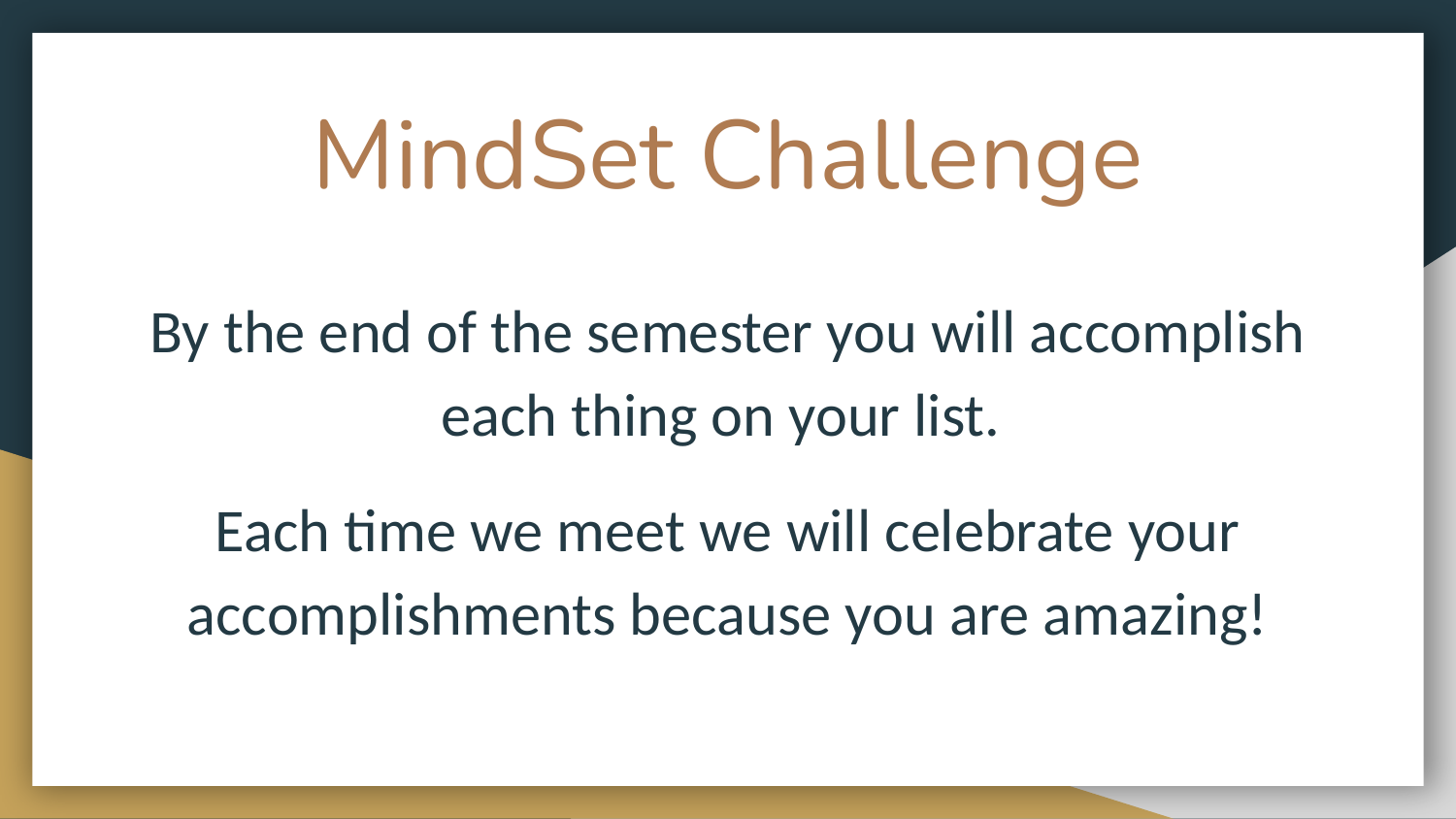

# MindSet Challenge
By the end of the semester you will accomplish each thing on your list.
Each time we meet we will celebrate your accomplishments because you are amazing!